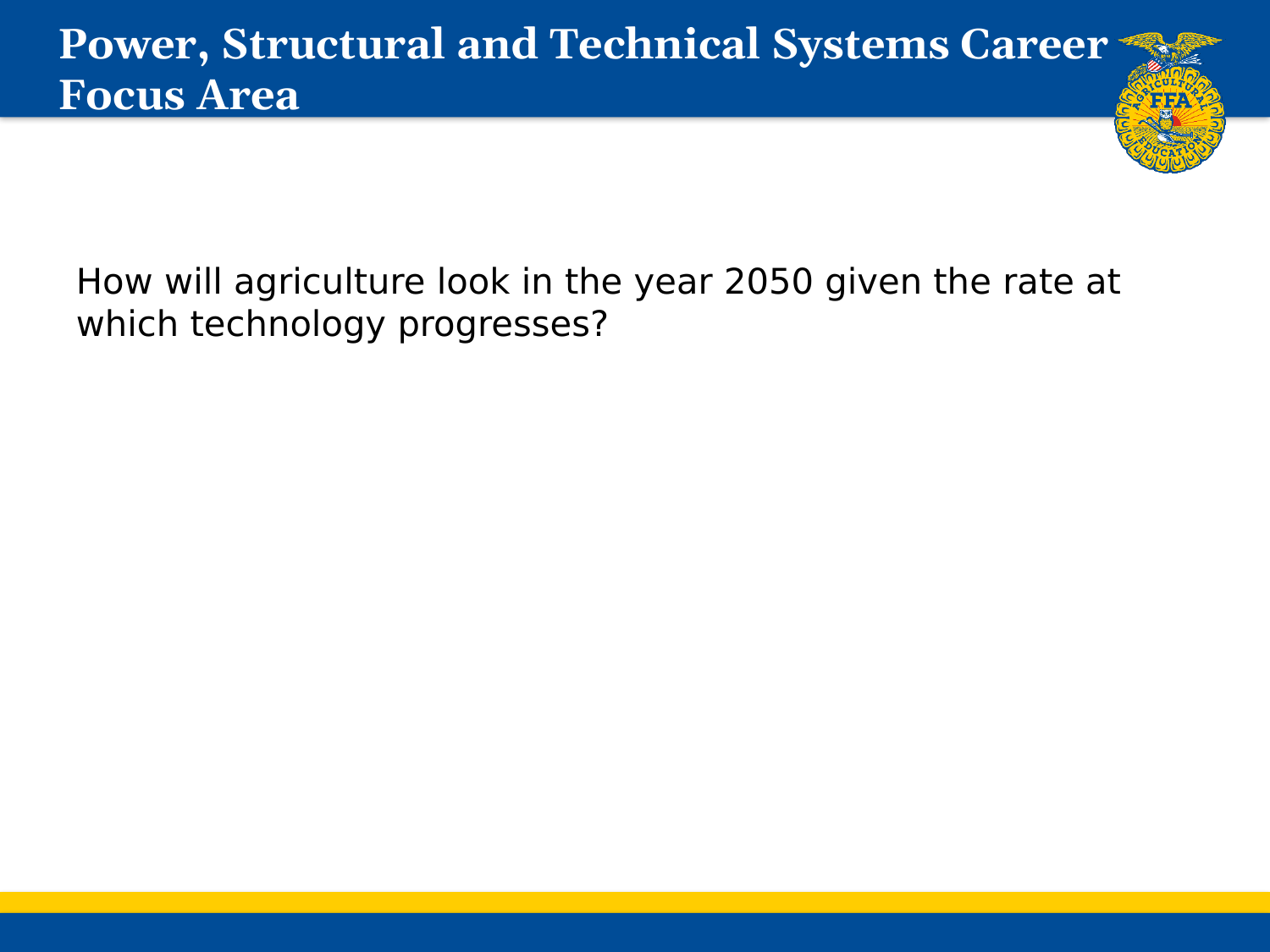

# Power, Structural and Technical Systems Career Focus Area
How will agriculture look in the year 2050 given the rate at which technology progresses?